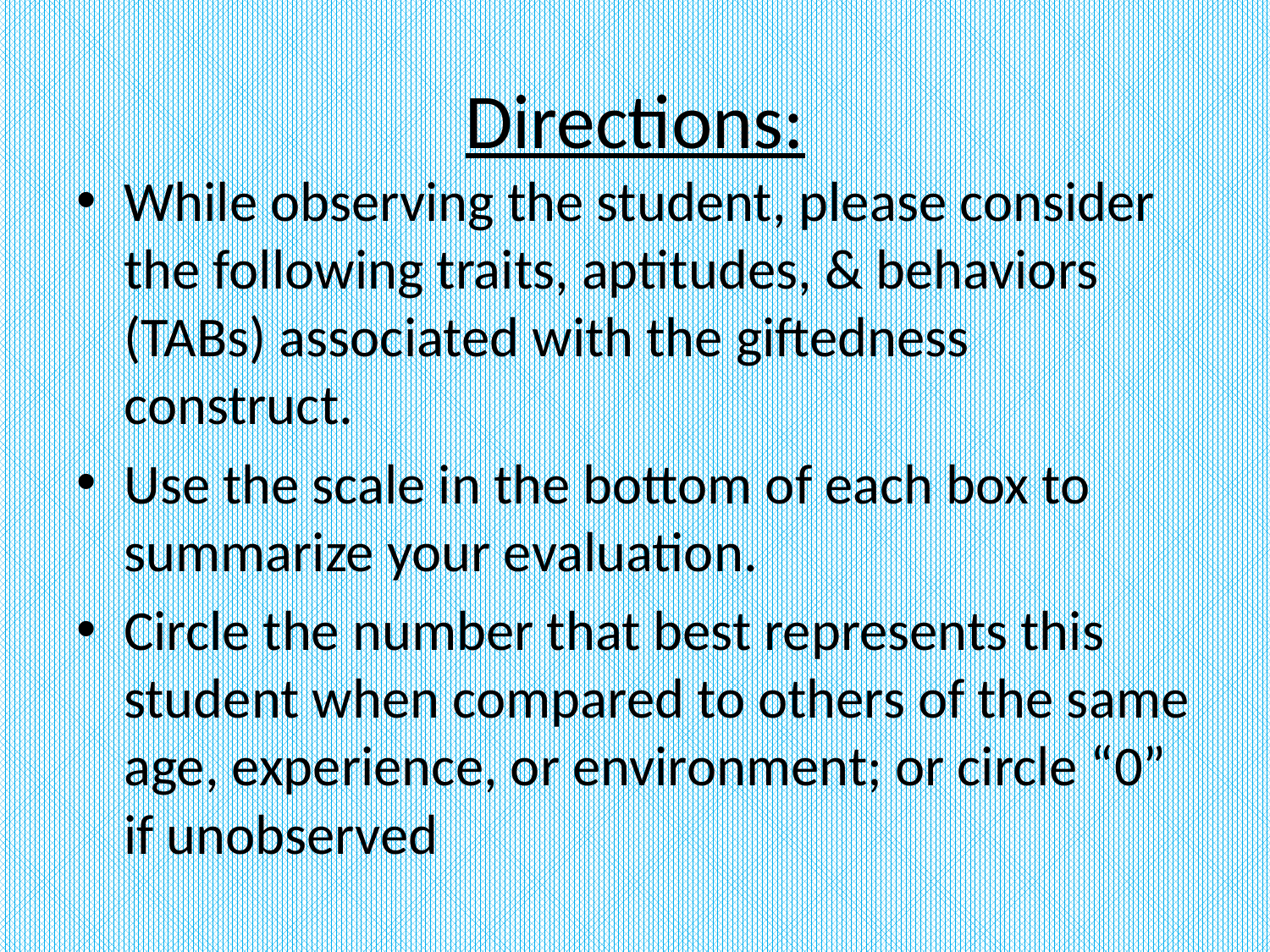

# Directions:
While observing the student, please consider the following traits, aptitudes, & behaviors (TABs) associated with the giftedness construct.
Use the scale in the bottom of each box to summarize your evaluation.
Circle the number that best represents this student when compared to others of the same age, experience, or environment; or circle “0” if unobserved